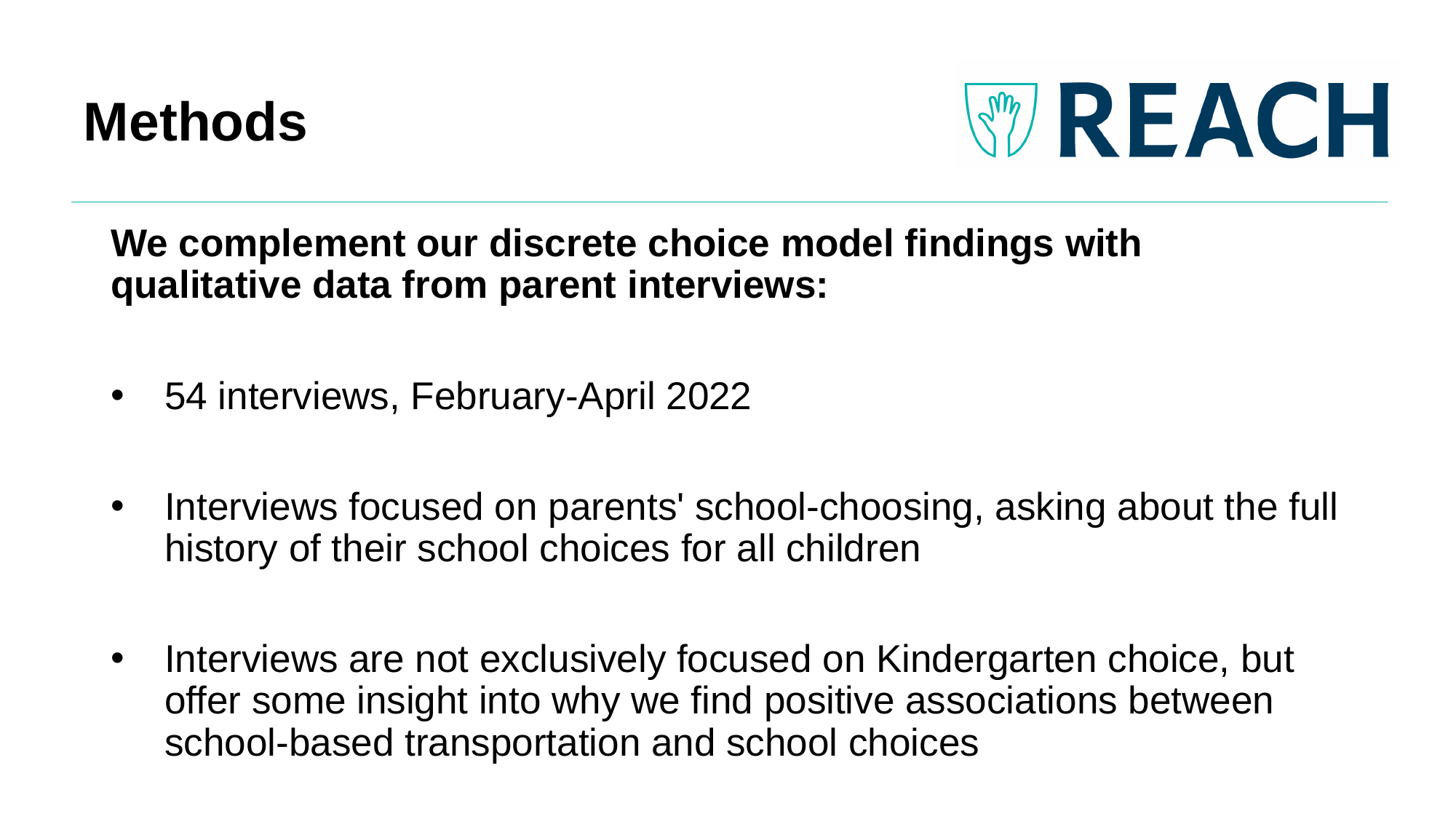

# Methods
We complement our discrete choice model findings with qualitative data from parent interviews:

54 interviews, February-April 2022

Interviews focused on parents' school-choosing, asking about the full history of their school choices for all children

Interviews are not exclusively focused on Kindergarten choice, but offer some insight into why we find positive associations between school-based transportation and school choices